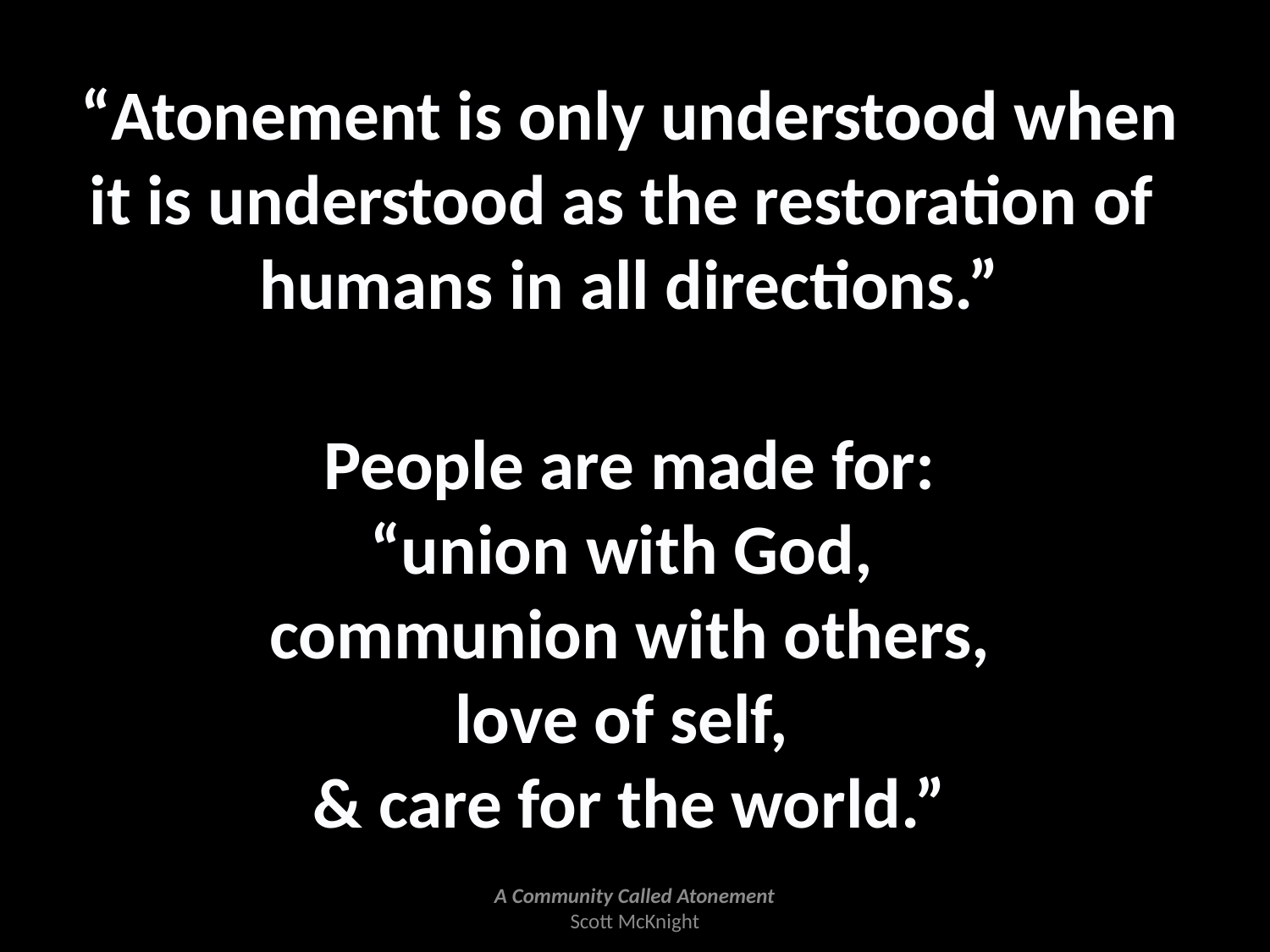

“Atonement is only understood when
it is understood as the restoration of
humans in all directions.”
People are made for:
“union with God,
communion with others,
love of self,
& care for the world.”
A Community Called Atonement
Scott McKnight